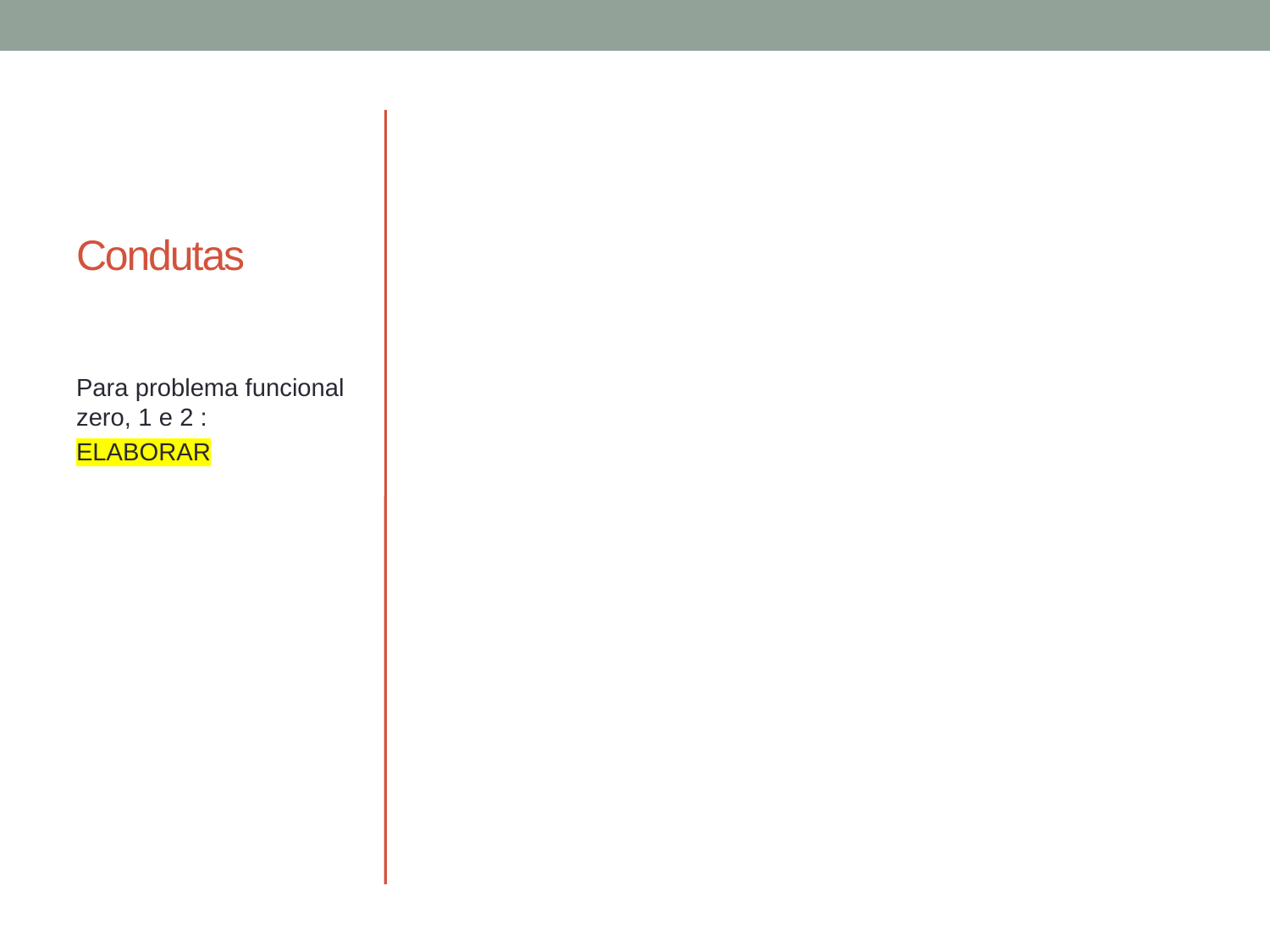

# Condutas

Para problema funcional  zero, 1 e 2 :
ELABORAR